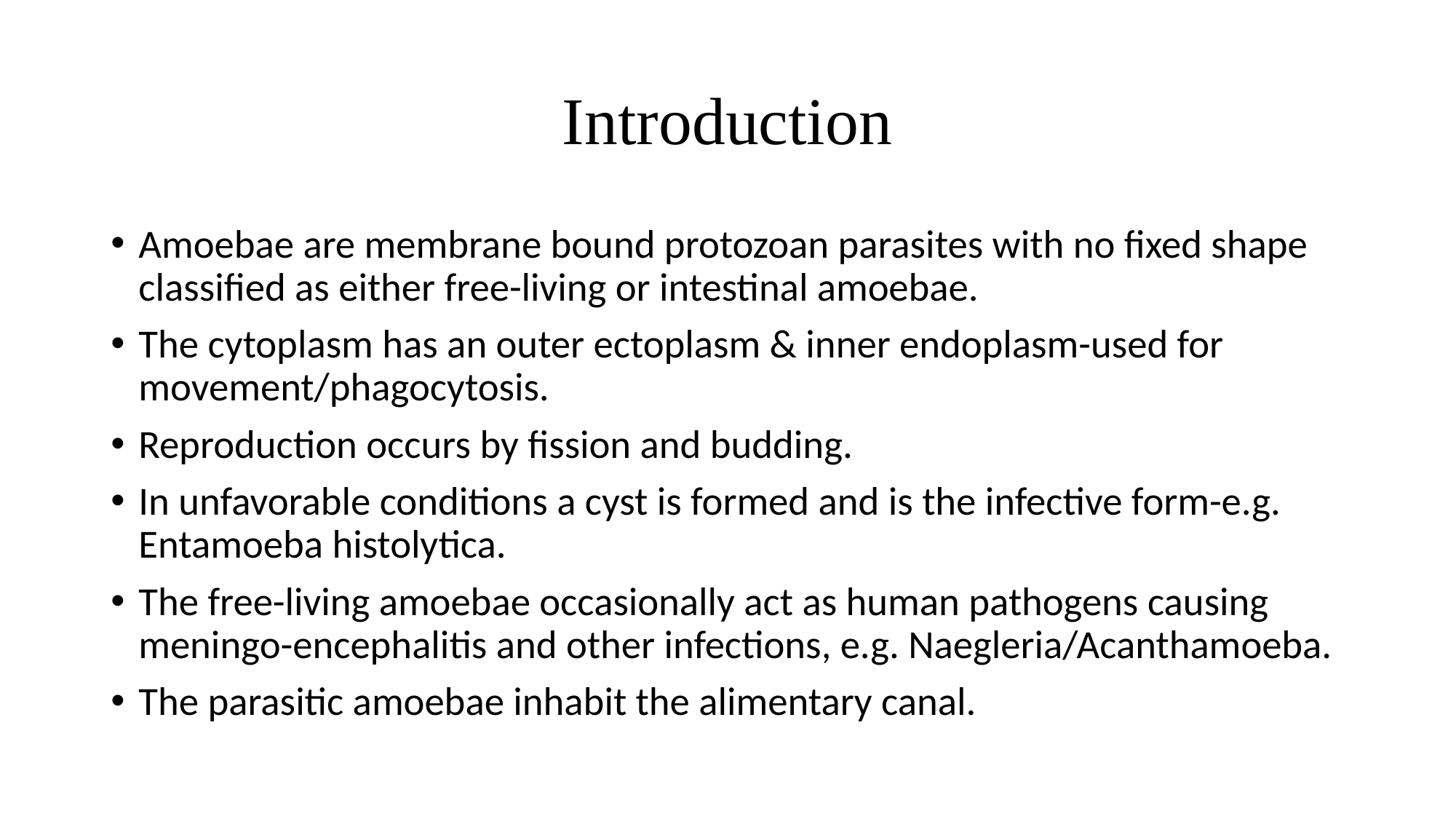

# Introduction
Amoebae are membrane bound protozoan parasites with no fixed shape classified as either free-living or intestinal amoebae.
The cytoplasm has an outer ectoplasm & inner endoplasm-used for movement/phagocytosis.
Reproduction occurs by fission and budding.
In unfavorable conditions a cyst is formed and is the infective form-e.g. Entamoeba histolytica.
The free-living amoebae occasionally act as human pathogens causing meningo-encephalitis and other infections, e.g. Naegleria/Acanthamoeba.
The parasitic amoebae inhabit the alimentary canal.